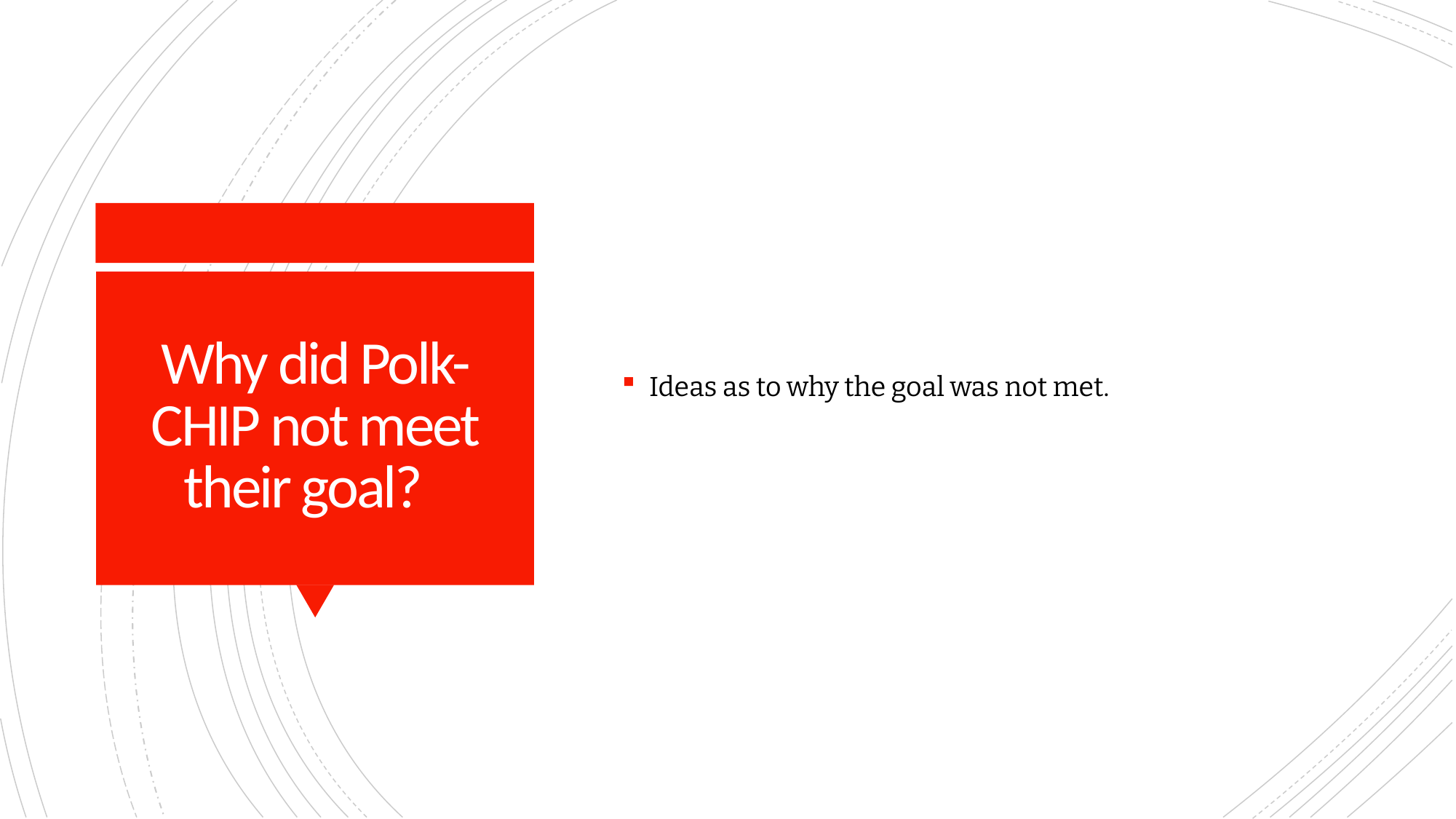

Ideas as to why the goal was not met.

# Why did Polk-CHIP not meet their goal?